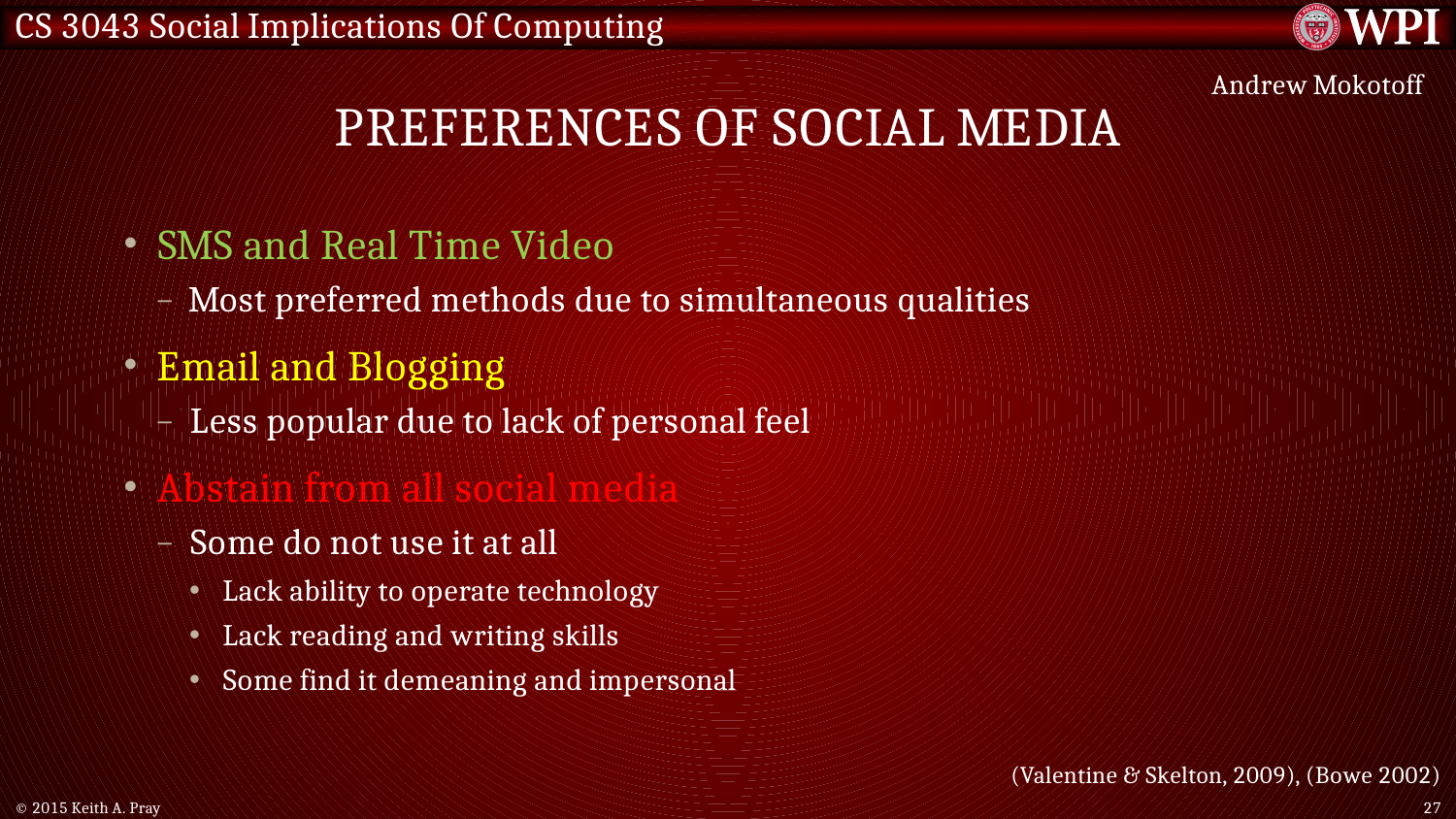

# Preferences of Social Media
Andrew Mokotoff
SMS and Real Time Video
Most preferred methods due to simultaneous qualities
Email and Blogging
Less popular due to lack of personal feel
Abstain from all social media
Some do not use it at all
Lack ability to operate technology
Lack reading and writing skills
Some find it demeaning and impersonal

(Valentine & Skelton, 2009), (Bowe 2002)
© 2015 Keith A. Pray
27